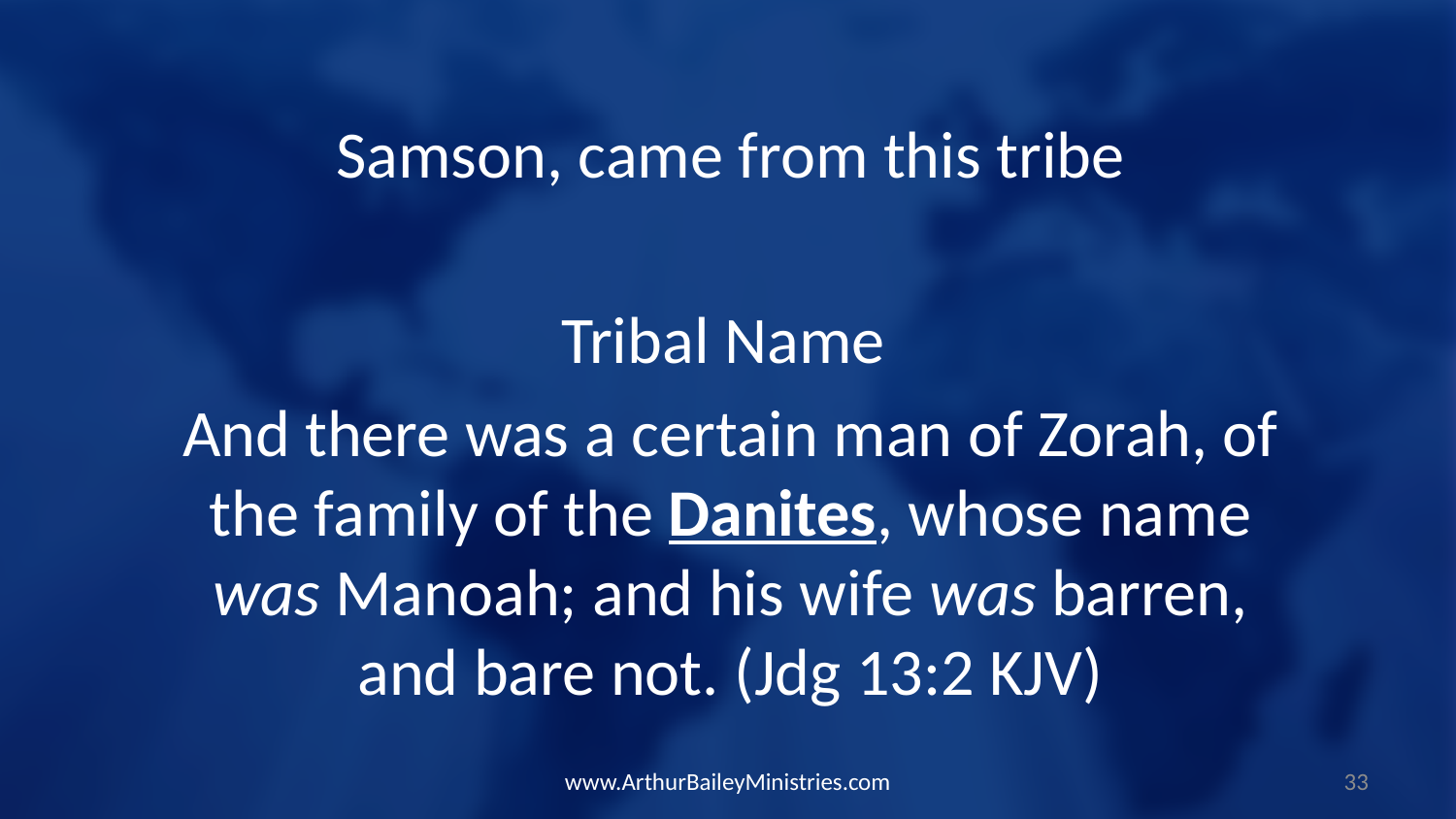

Samson, came from this tribe

Tribal Name
And there was a certain man of Zorah, of the family of the Danites, whose name was Manoah; and his wife was barren, and bare not. (Jdg 13:2 KJV)

www.ArthurBaileyMinistries.com
33